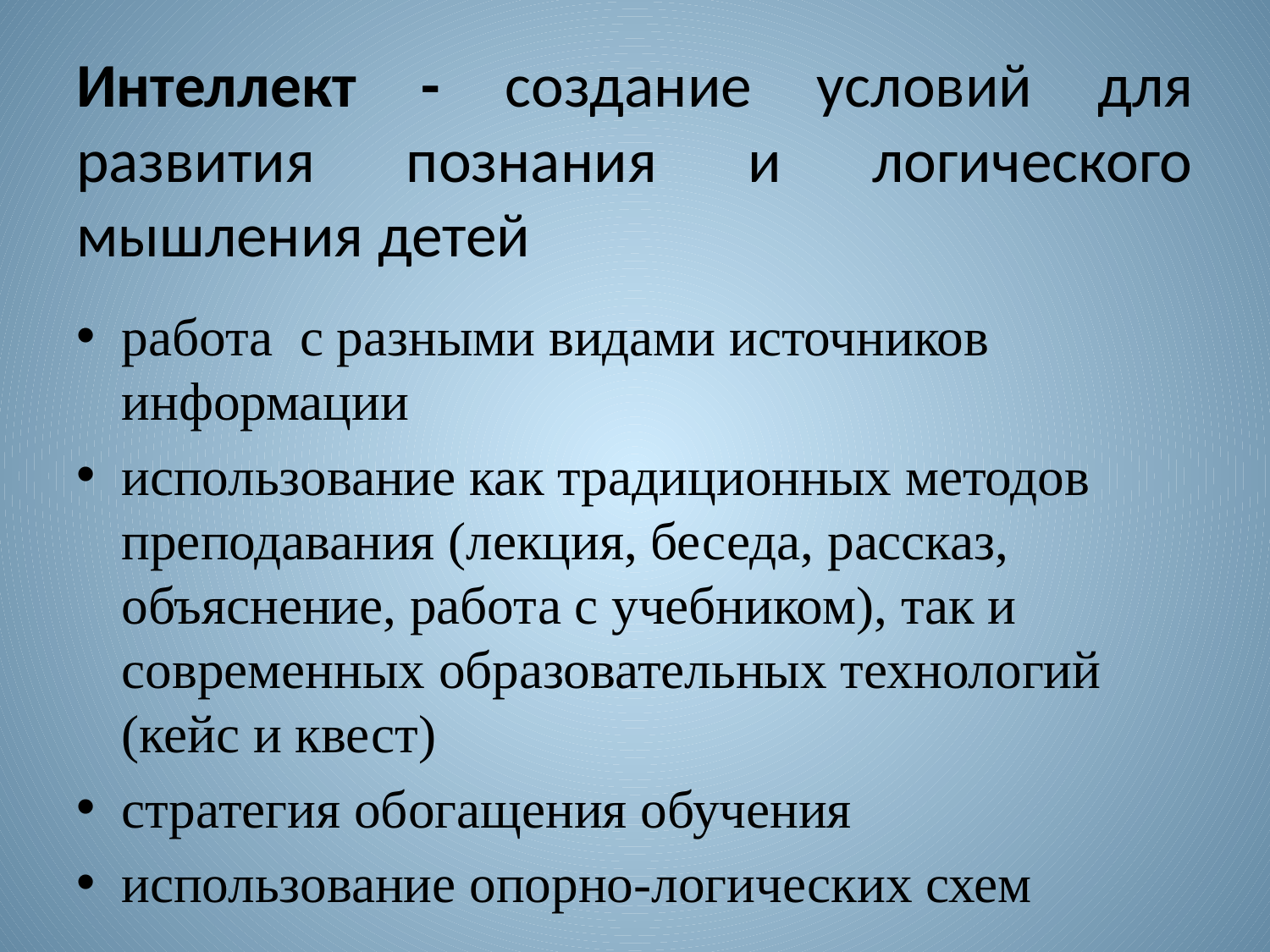

# Интеллект - создание условий для развития познания и логического мышления детей
работа  с разными видами источников информации
использование как традиционных методов преподавания (лекция, беседа, рассказ, объяснение, работа с учебником), так и  современных образовательных технологий (кейс и квест)
стратегия обогащения обучения
использование опорно-логических схем